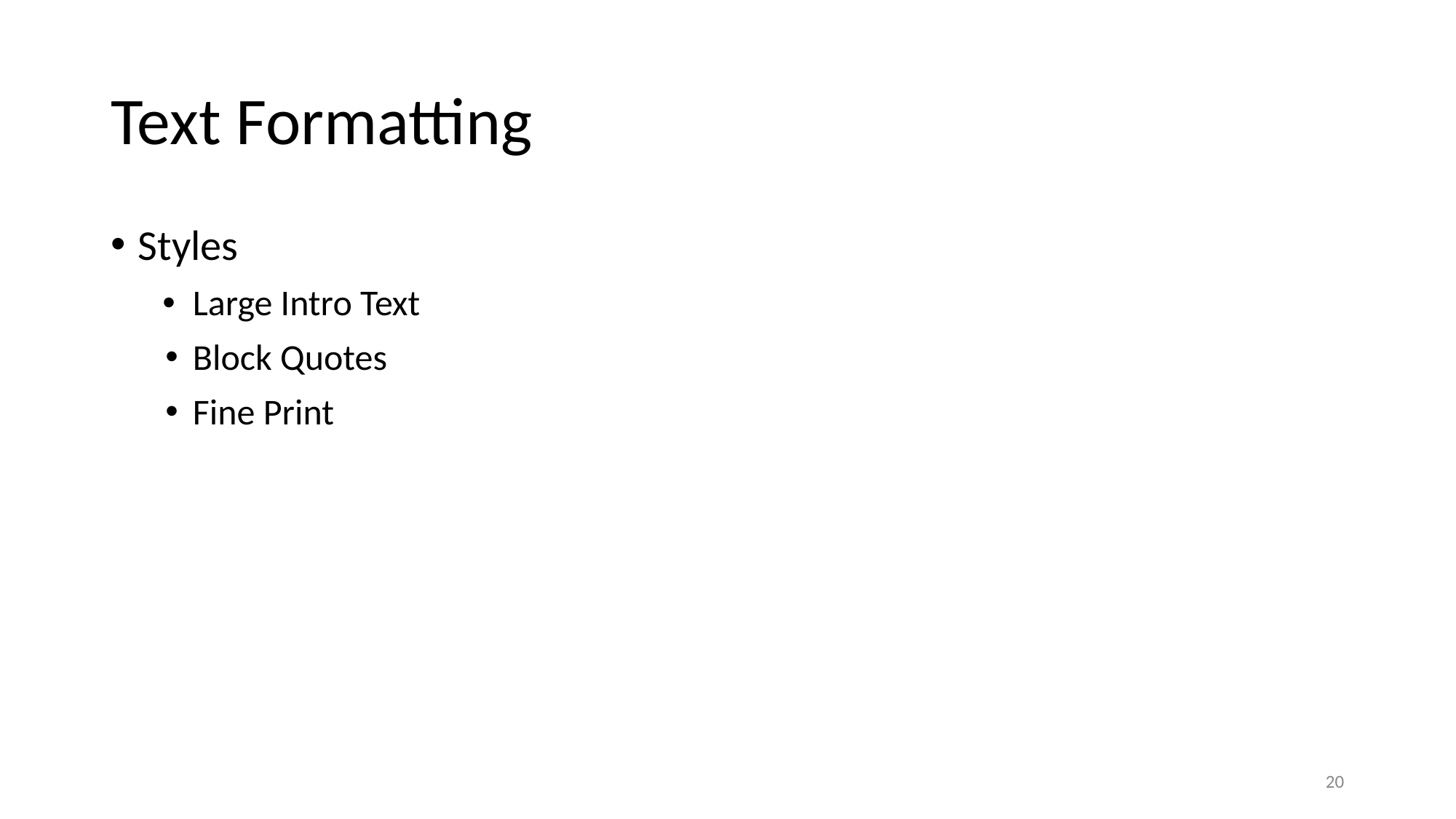

# Text Formatting
Styles
Large Intro Text
Block Quotes
Fine Print

20